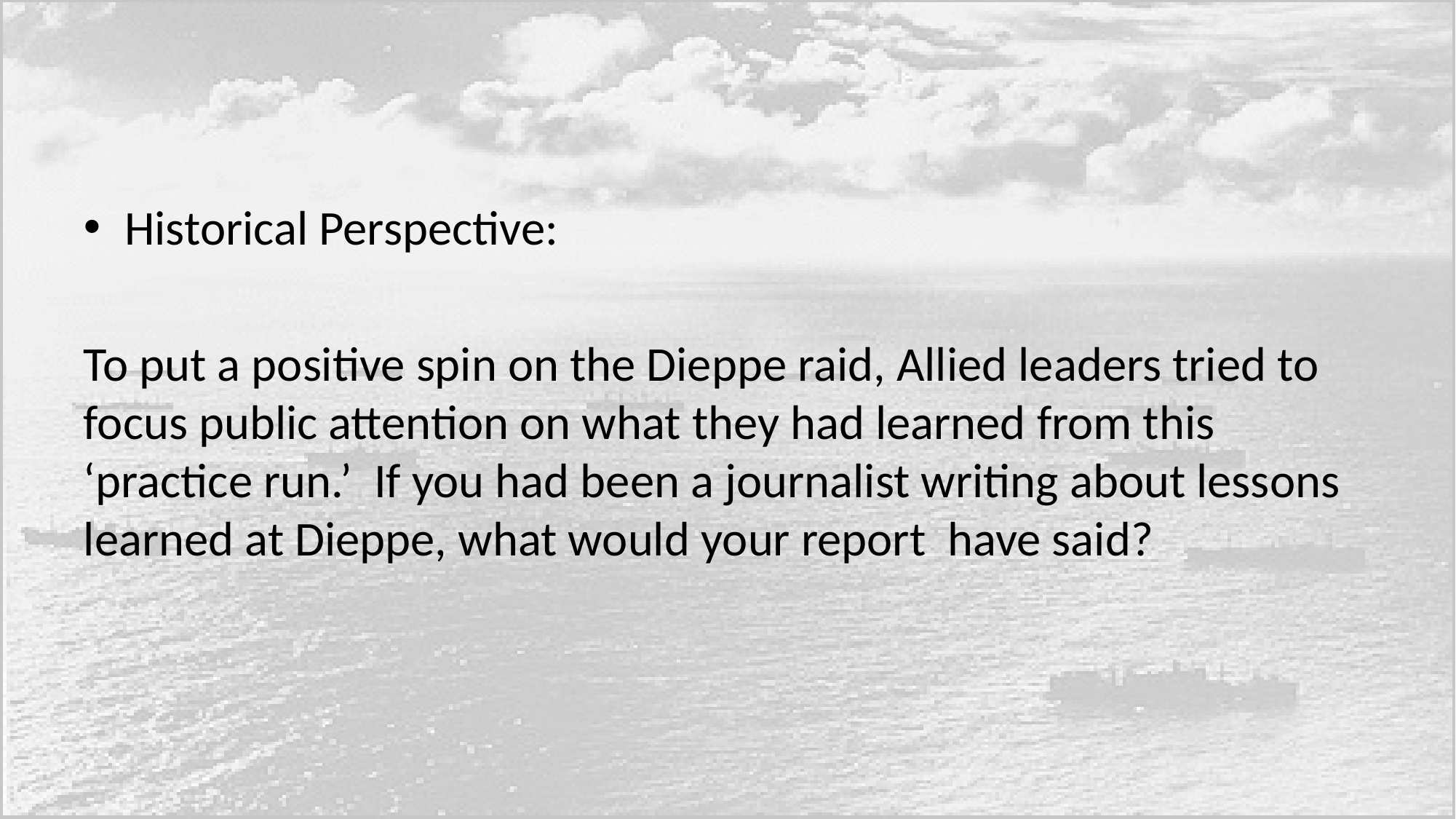

#
Historical Perspective:

To put a positive spin on the Dieppe raid, Allied leaders tried to focus public attention on what they had learned from this ‘practice run.’  If you had been a journalist writing about lessons learned at Dieppe, what would your report  have said?